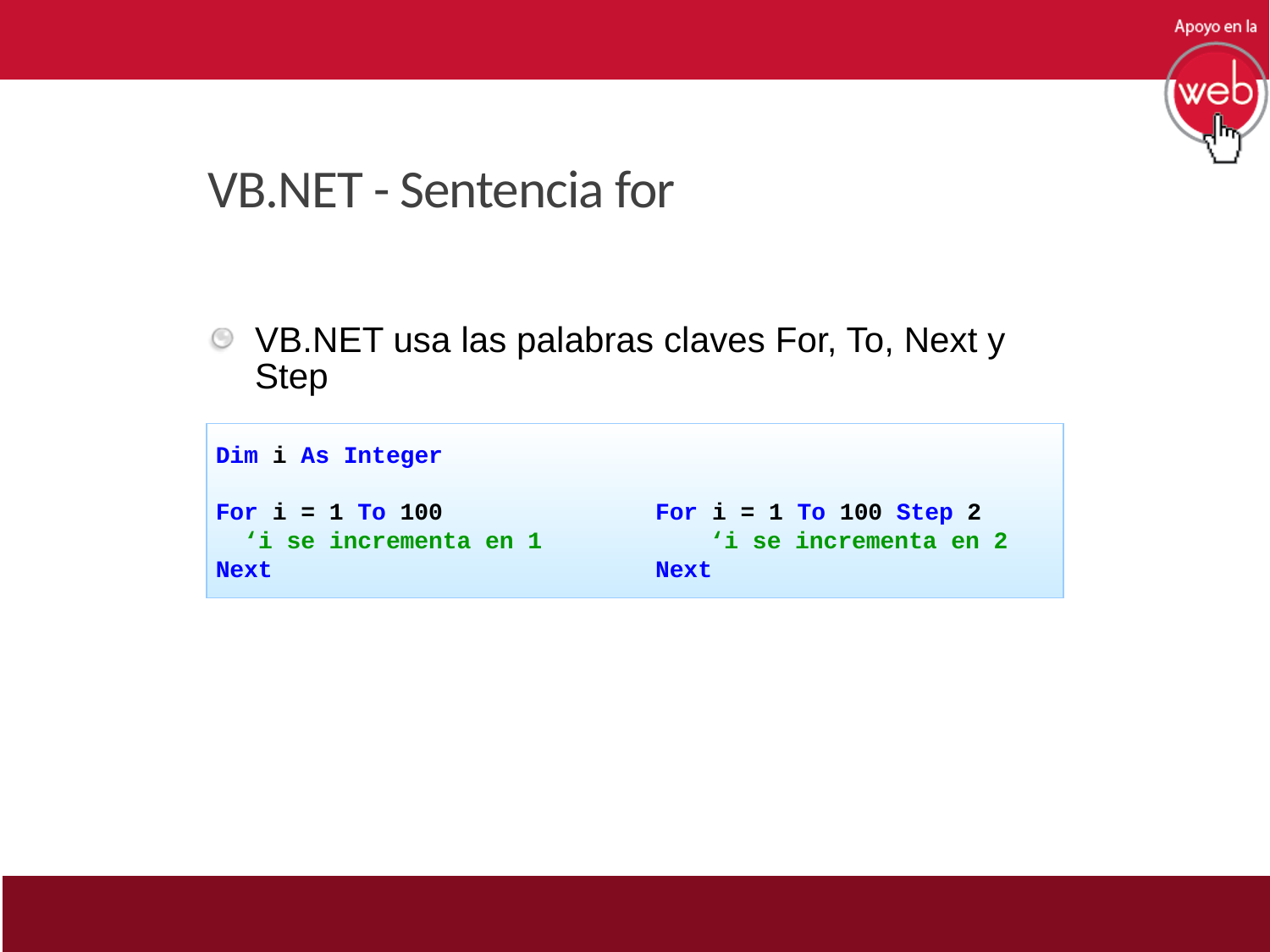

# VB.NET - Sentencia for
VB.NET usa las palabras claves For, To, Next y Step
Dim i As Integer

For i = 1 To 100               For i = 1 To 100 Step 2
  ‘i se incrementa en 1	        ‘i se incrementa en 2
Next                           Next